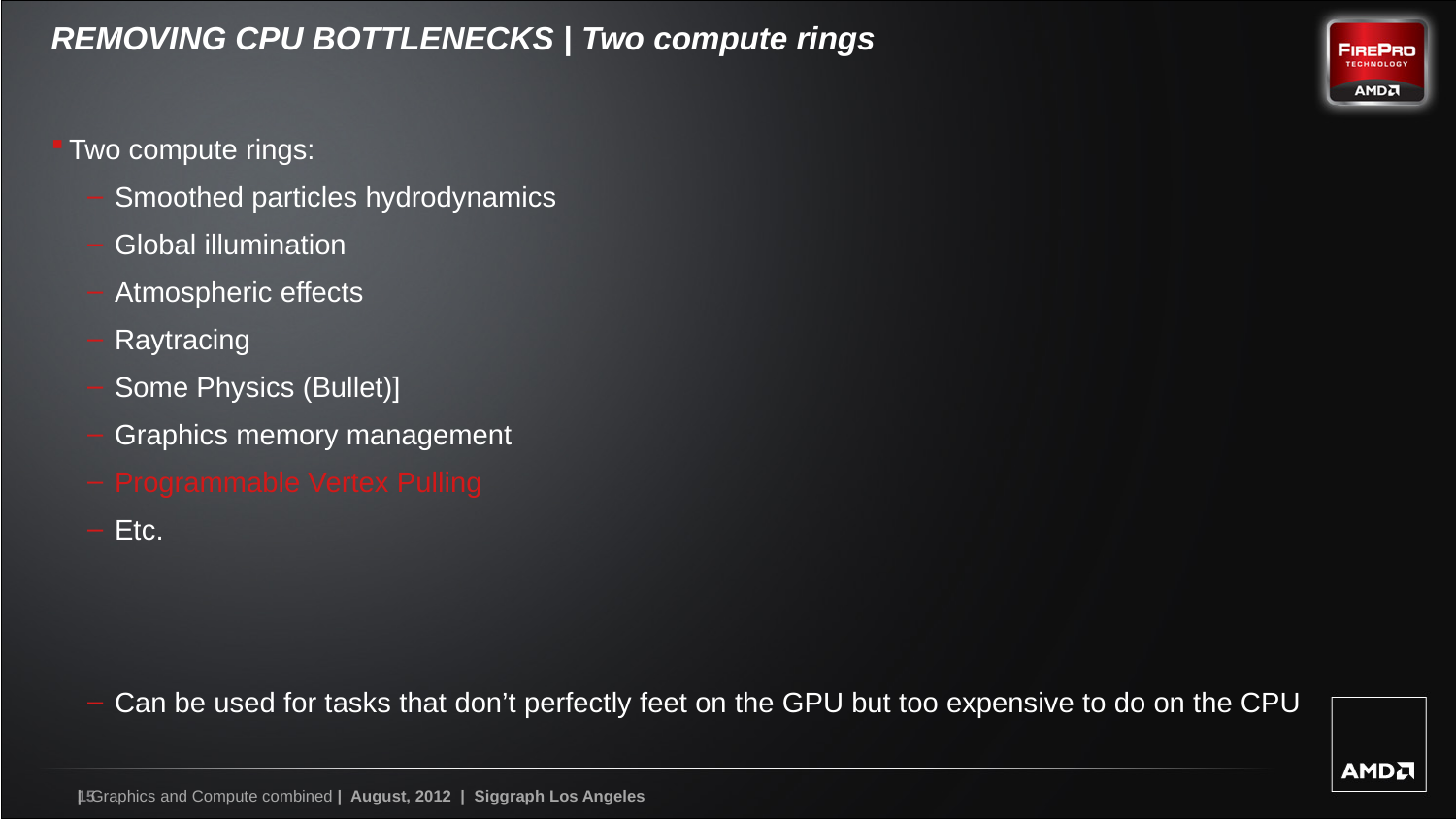

# REMOVING CPU BOTTLENECKS | Two compute rings
Two compute rings:
Smoothed particles hydrodynamics
Global illumination
Atmospheric effects
Raytracing
Some Physics (Bullet)]
Graphics memory management
Programmable Vertex Pulling
Etc.

Can be used for tasks that don’t perfectly feet on the GPU but too expensive to do on the CPU